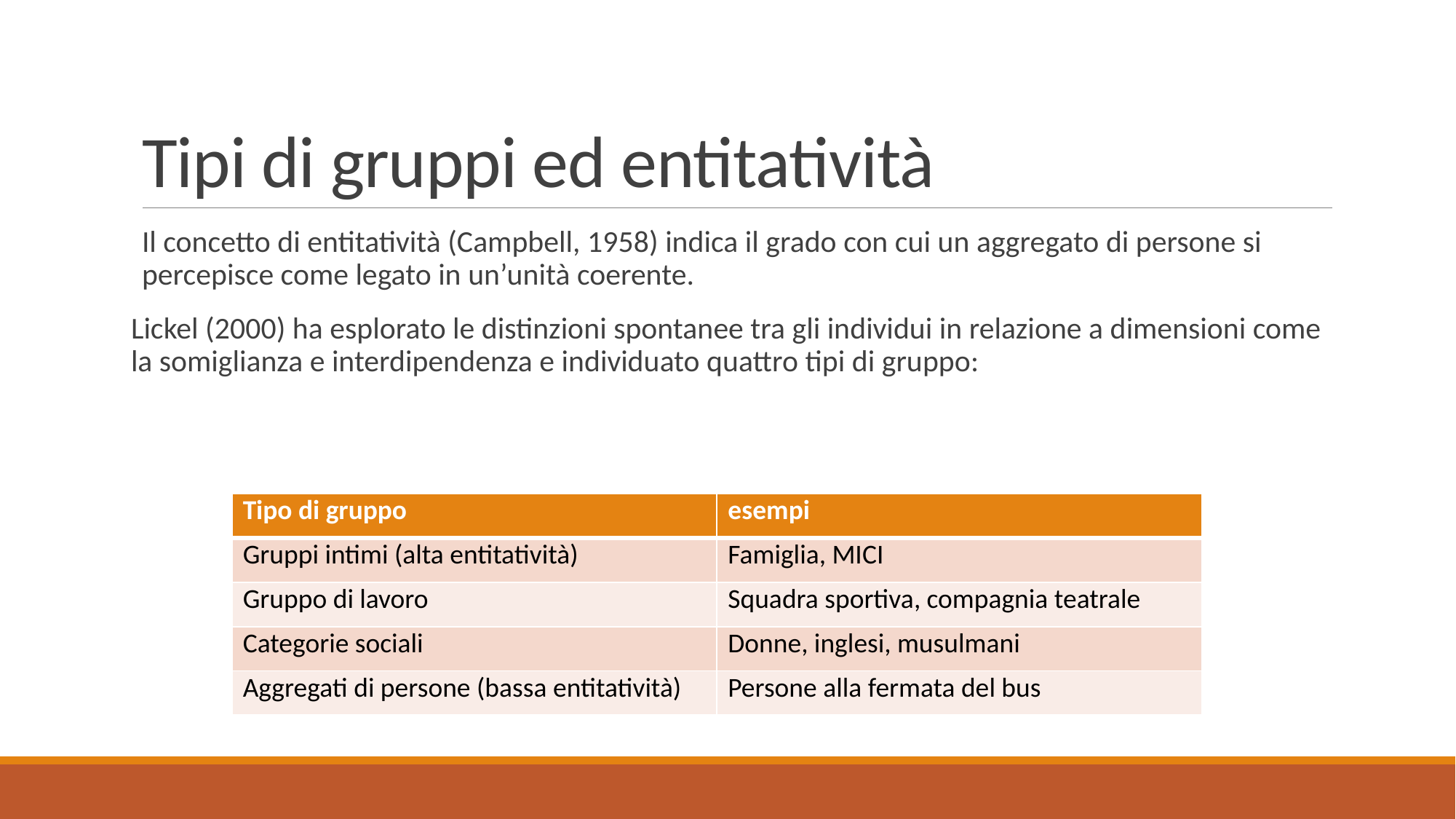

# Tipi di gruppi ed entitatività
Il concetto di entitatività (Campbell, 1958) indica il grado con cui un aggregato di persone si percepisce come legato in un’unità coerente.
Lickel (2000) ha esplorato le distinzioni spontanee tra gli individui in relazione a dimensioni come la somiglianza e interdipendenza e individuato quattro tipi di gruppo:
| Tipo di gruppo | esempi |
| --- | --- |
| Gruppi intimi (alta entitatività) | Famiglia, MICI |
| Gruppo di lavoro | Squadra sportiva, compagnia teatrale |
| Categorie sociali | Donne, inglesi, musulmani |
| Aggregati di persone (bassa entitatività) | Persone alla fermata del bus |